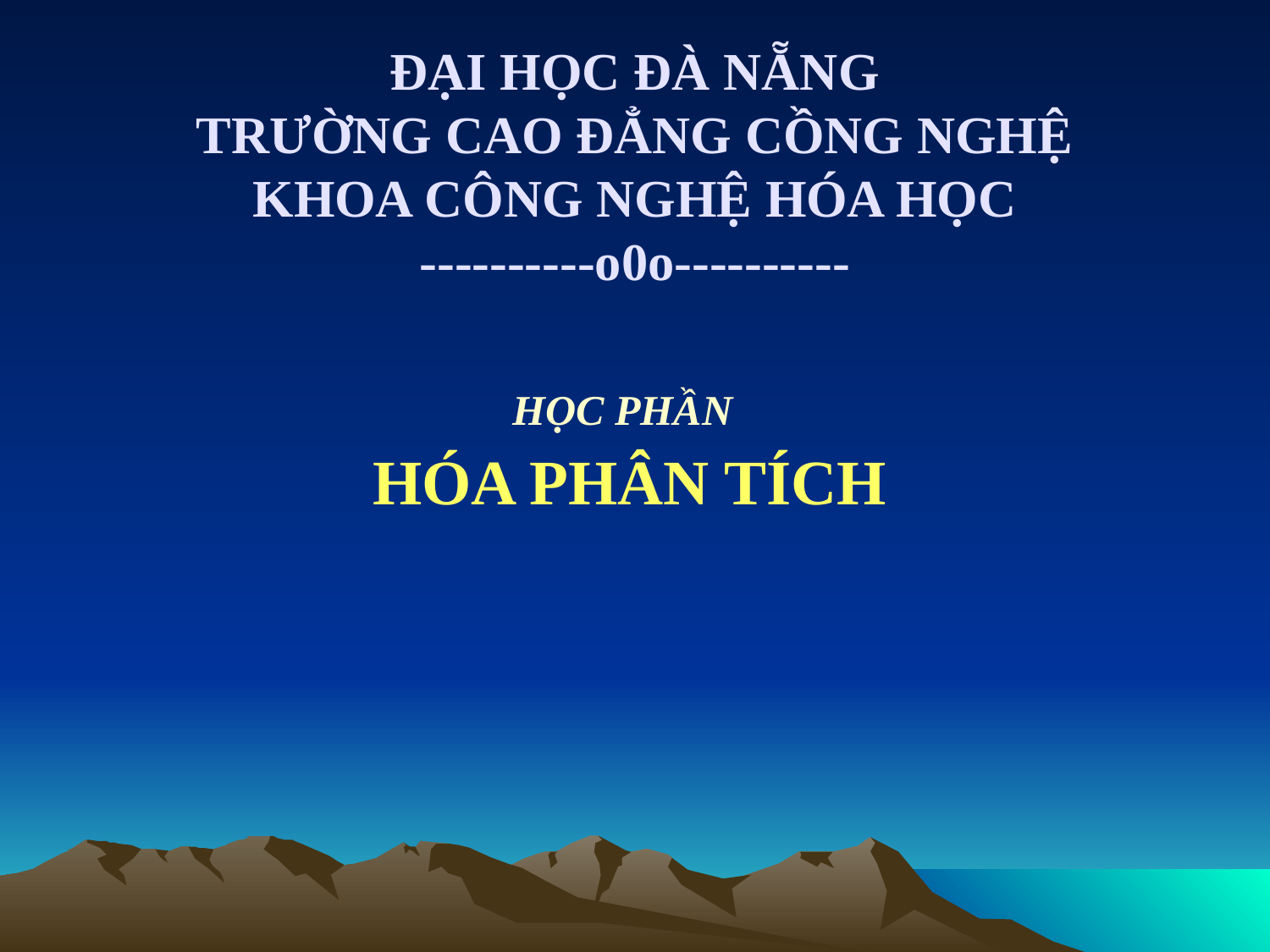

# ĐẠI HỌC ĐÀ NẴNG TRƯỜNG CAO ĐẲNG CỒNG NGHỆ KHOA CÔNG NGHỆ HÓA HỌC ----------o0o----------
HỌC PHẦN
HÓA PHÂN TÍCH